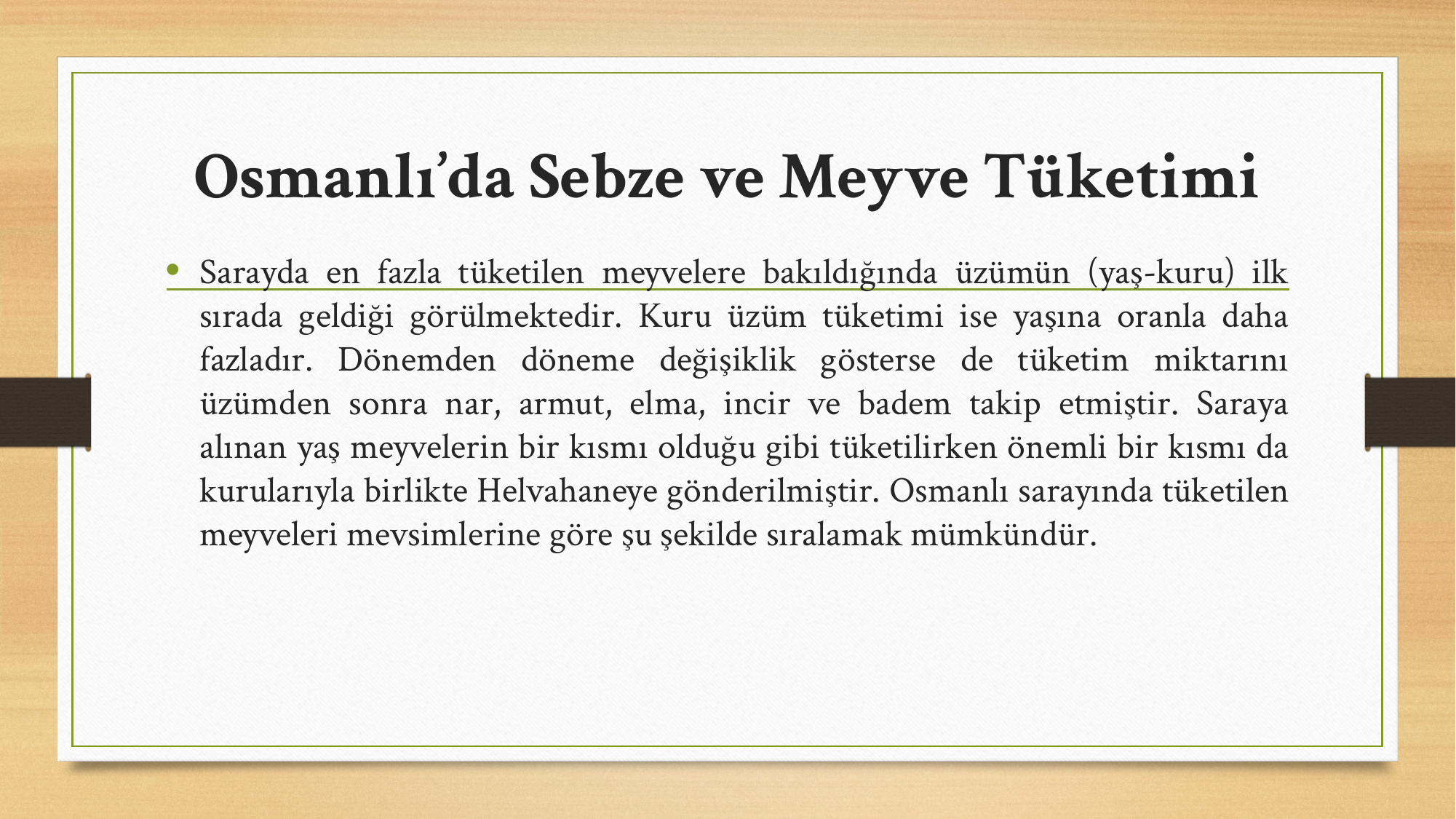

# Osmanlı’da Sebze ve Meyve Tüketimi
Sarayda en fazla tüketilen meyvelere bakıldığında üzümün (yaş-kuru) ilk sırada geldiği görülmektedir. Kuru üzüm tüketimi ise yaşına oranla daha fazladır. Dönemden döneme değişiklik gösterse de tüketim miktarını üzümden sonra nar, armut, elma, incir ve badem takip etmiştir. Saraya alınan yaş meyvelerin bir kısmı olduğu gibi tüketilirken önemli bir kısmı da kurularıyla birlikte Helvahaneye gönderilmiştir. Osmanlı sarayında tüketilen meyveleri mevsimlerine göre şu şekilde sıralamak mümkündür.